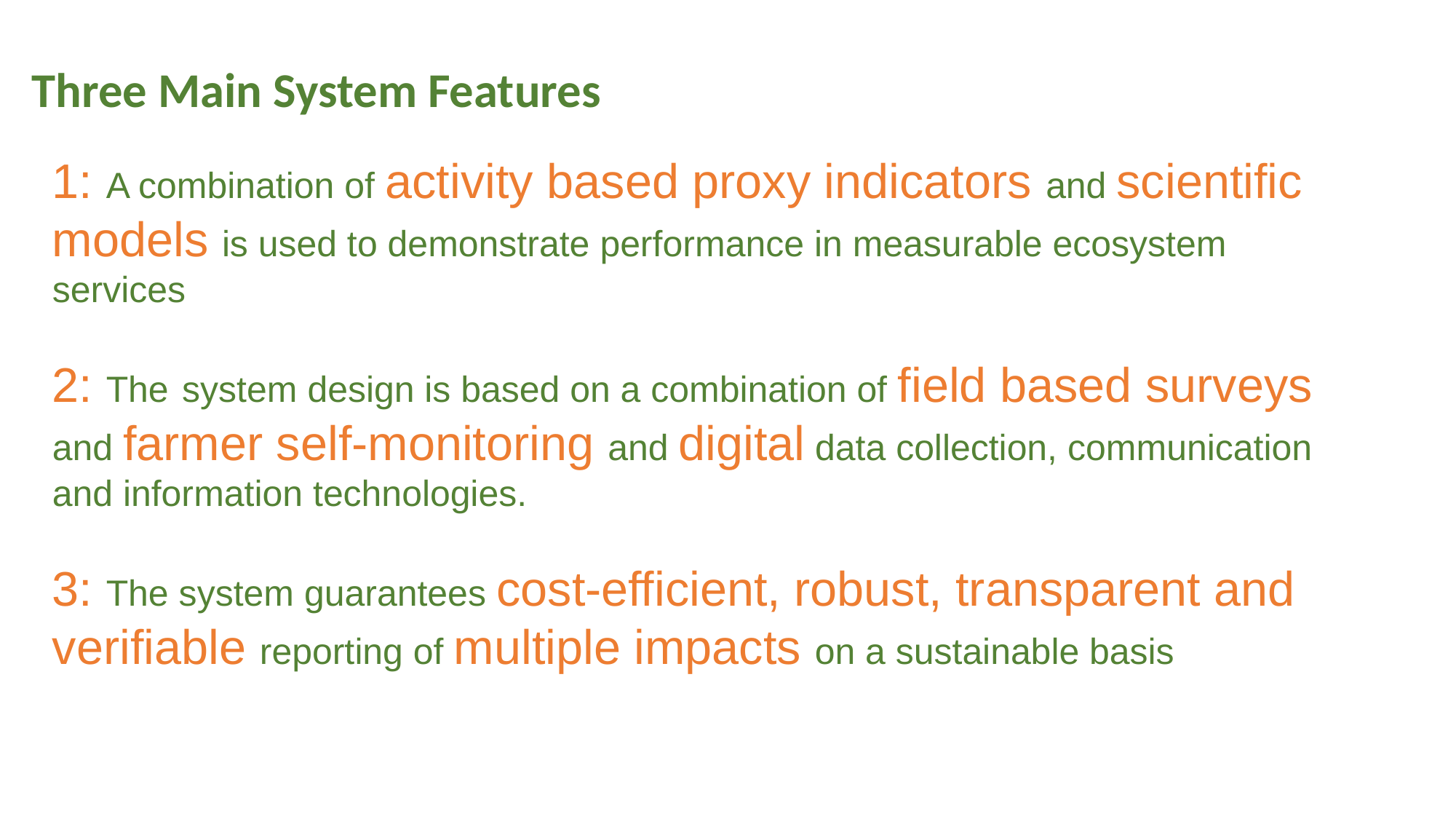

Three Main System Features
1: A combination of activity based proxy indicators and scientific models is used to demonstrate performance in measurable ecosystem services

2: The system design is based on a combination of field based surveys and farmer self-monitoring and digital data collection, communication and information technologies.

3: The system guarantees cost-efficient, robust, transparent and verifiable reporting of multiple impacts on a sustainable basis